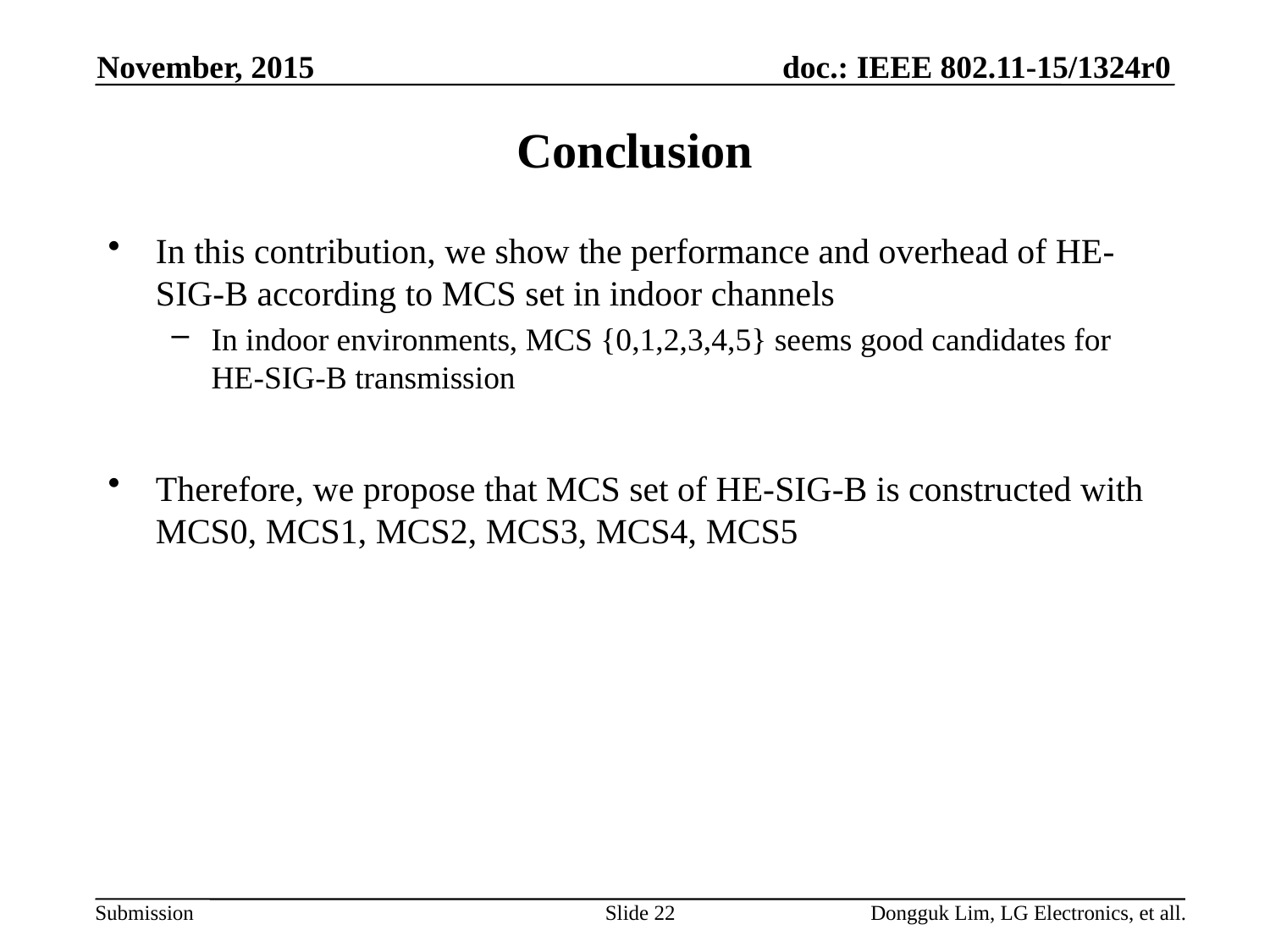

November, 2015
# Conclusion
In this contribution, we show the performance and overhead of HE-SIG-B according to MCS set in indoor channels
In indoor environments, MCS {0,1,2,3,4,5} seems good candidates for HE-SIG-B transmission

Therefore, we propose that MCS set of HE-SIG-B is constructed with MCS0, MCS1, MCS2, MCS3, MCS4, MCS5

Slide 22
Dongguk Lim, LG Electronics, et all.